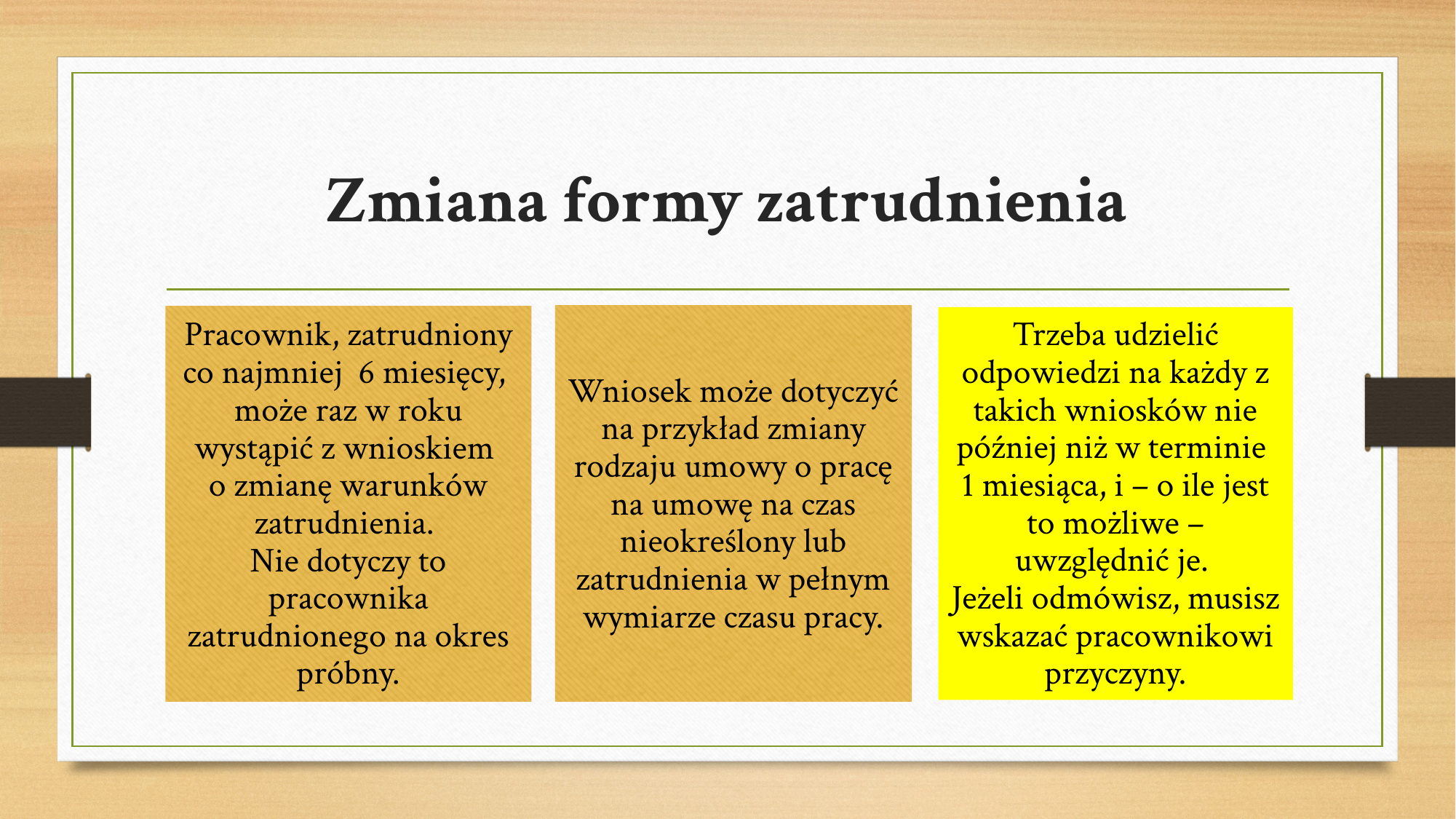

# Zmiana formy zatrudnienia
Pracownik, zatrudniony co najmniej  6 miesięcy,
może raz w roku wystąpić z wnioskiem
o zmianę warunków zatrudnienia.
Nie dotyczy to pracownika zatrudnionego na okres próbny.
Wniosek może dotyczyć na przykład zmiany rodzaju umowy o pracę na umowę na czas nieokreślony lub zatrudnienia w pełnym wymiarze czasu pracy.
Trzeba udzielić odpowiedzi na każdy z takich wniosków nie później niż w terminie
1 miesiąca, i – o ile jest to możliwe – uwzględnić je.
Jeżeli odmówisz, musisz wskazać pracownikowi przyczyny.